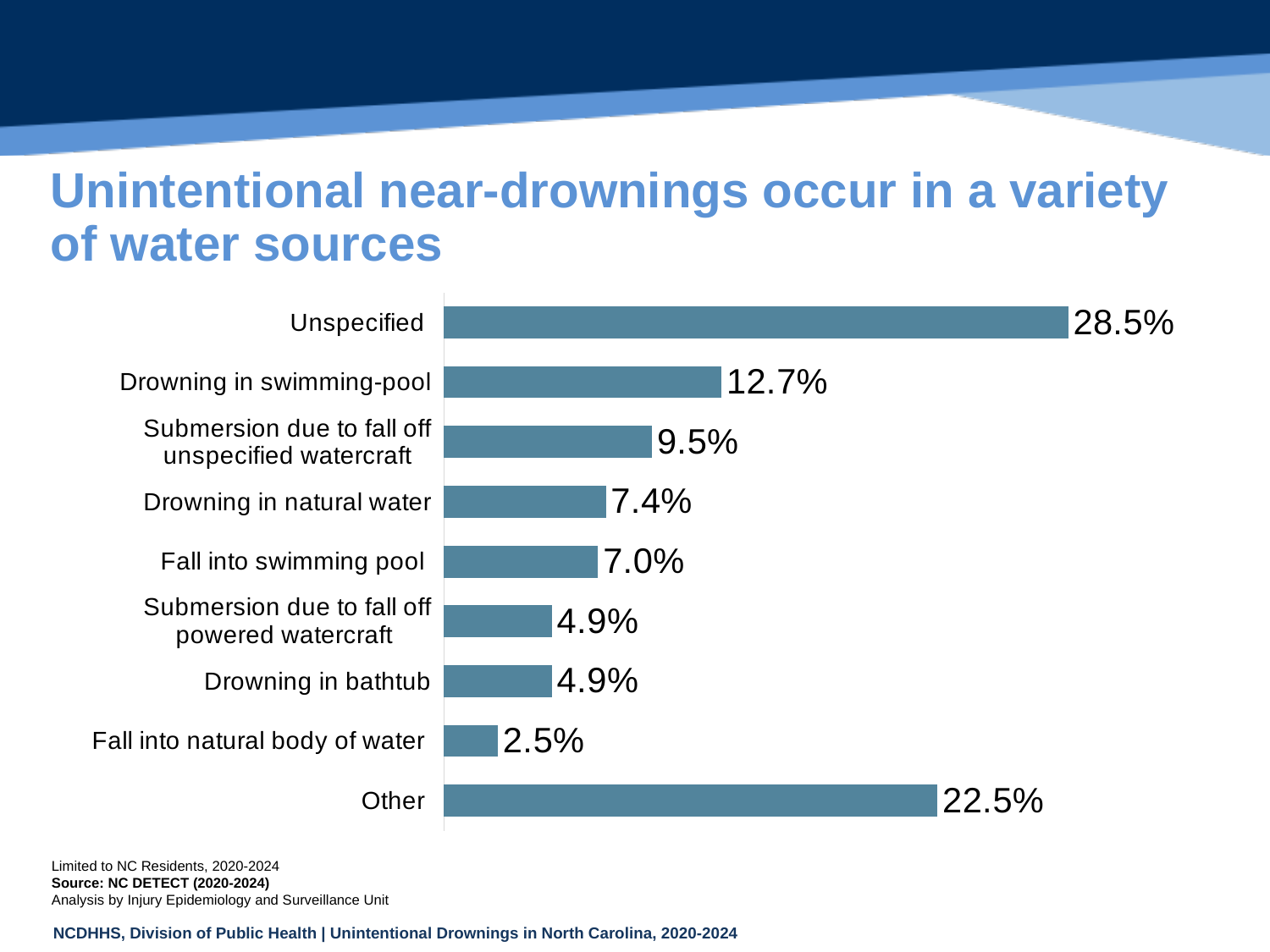

Unintentional near-drownings occur in a variety of water sources

### Chart

| Category |  |
|---|---|
| Unspecified  | 28.521126760563376 |
| Drowning in swimming-pool | 12.676056338028168 |
| Submersion due to fall off unspecified watercraft | 9.507042253521126 |
| Drowning in natural water | 7.394366197183098 |
| Fall into swimming pool  | 7.04225352112676 |
| Submersion due to fall off powered watercraft  | 4.929577464788732 |
| Drowning in bathtub | 4.929577464788732 |
| Fall into natural body of water  | 2.464788732394366 |
| Other  | 22.535211267605632 |
Limited to NC Residents, 2020-2024
Source: NC DETECT (2020-2024)
Analysis by Injury Epidemiology and Surveillance Unit